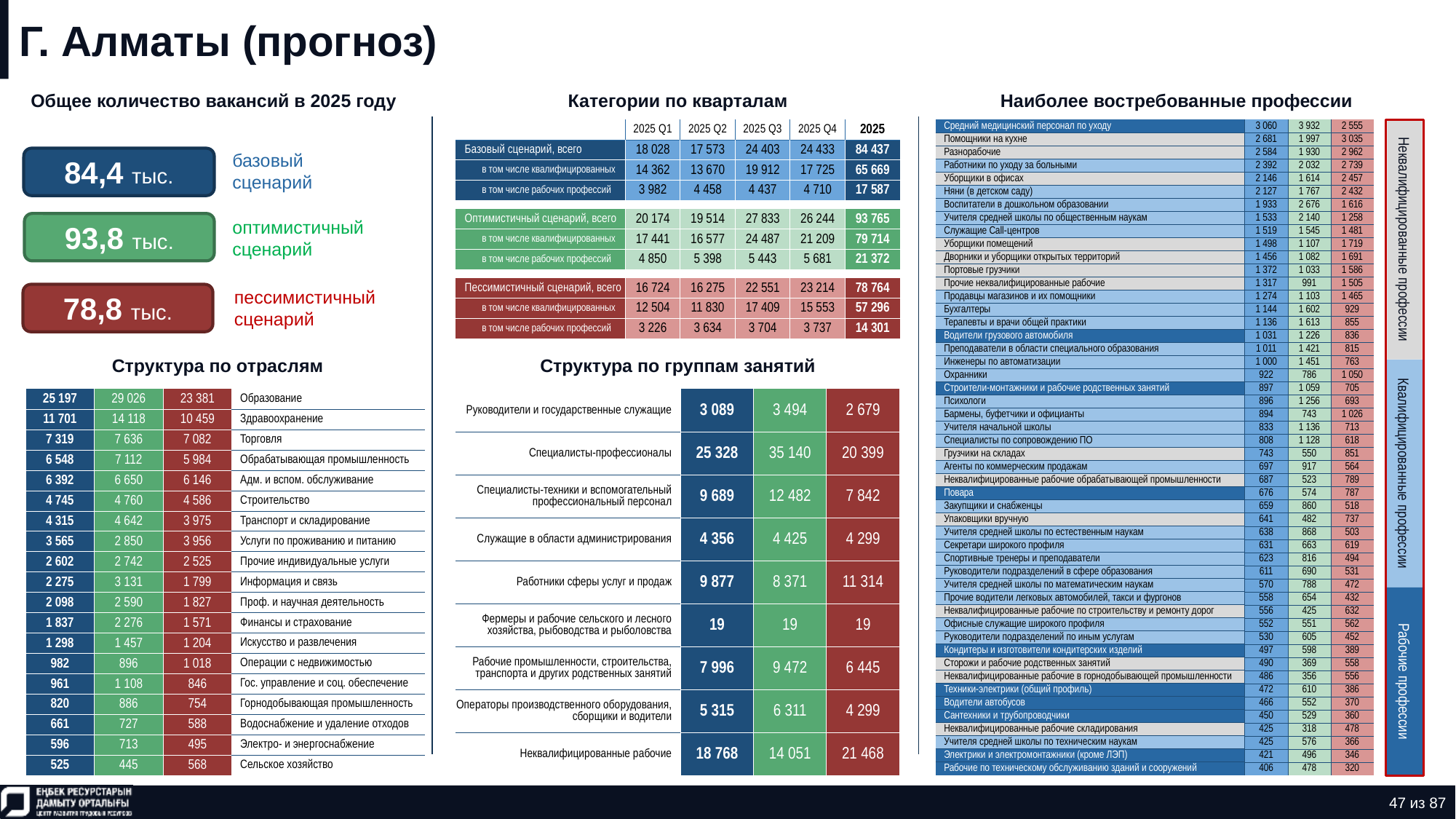

# Г. Алматы (прогноз)
Общее количество вакансий в 2025 году
Категории по кварталам
Наиболее востребованные профессии
| Средний медицинский персонал по уходу | 3 060 | 3 932 | 2 555 |
| --- | --- | --- | --- |
| Помощники на кухне | 2 681 | 1 997 | 3 035 |
| Разнорабочие | 2 584 | 1 930 | 2 962 |
| Работники по уходу за больными | 2 392 | 2 032 | 2 739 |
| Уборщики в офисах | 2 146 | 1 614 | 2 457 |
| Няни (в детском саду) | 2 127 | 1 767 | 2 432 |
| Воспитатели в дошкольном образовании | 1 933 | 2 676 | 1 616 |
| Учителя средней школы по общественным наукам | 1 533 | 2 140 | 1 258 |
| Служащие Call-центров | 1 519 | 1 545 | 1 481 |
| Уборщики помещений | 1 498 | 1 107 | 1 719 |
| Дворники и уборщики открытых территорий | 1 456 | 1 082 | 1 691 |
| Портовые грузчики | 1 372 | 1 033 | 1 586 |
| Прочие неквалифицированные рабочие | 1 317 | 991 | 1 505 |
| Продавцы магазинов и их помощники | 1 274 | 1 103 | 1 465 |
| Бухгалтеры | 1 144 | 1 602 | 929 |
| Терапевты и врачи общей практики | 1 136 | 1 613 | 855 |
| Водители грузового автомобиля | 1 031 | 1 226 | 836 |
| Преподаватели в области специального образования | 1 011 | 1 421 | 815 |
| Инженеры по автоматизации | 1 000 | 1 451 | 763 |
| Охранники | 922 | 786 | 1 050 |
| Строители-монтажники и рабочие родственных занятий | 897 | 1 059 | 705 |
| Психологи | 896 | 1 256 | 693 |
| Бармены, буфетчики и официанты | 894 | 743 | 1 026 |
| Учителя начальной школы | 833 | 1 136 | 713 |
| Специалисты по сопровождению ПО | 808 | 1 128 | 618 |
| Грузчики на складах | 743 | 550 | 851 |
| Агенты по коммерческим продажам | 697 | 917 | 564 |
| Неквалифицированные рабочие обрабатывающей промышленности | 687 | 523 | 789 |
| Повара | 676 | 574 | 787 |
| Закупщики и снабженцы | 659 | 860 | 518 |
| Упаковщики вручную | 641 | 482 | 737 |
| Учителя средней школы по естественным наукам | 638 | 868 | 503 |
| Секретари широкого профиля | 631 | 663 | 619 |
| Спортивные тренеры и преподаватели | 623 | 816 | 494 |
| Руководители подразделений в сфере образования | 611 | 690 | 531 |
| Учителя средней школы по математическим наукам | 570 | 788 | 472 |
| Прочие водители легковых автомобилей, такси и фургонов | 558 | 654 | 432 |
| Неквалифицированные рабочие по строительству и ремонту дорог | 556 | 425 | 632 |
| Офисные служащие широкого профиля | 552 | 551 | 562 |
| Руководители подразделений по иным услугам | 530 | 605 | 452 |
| Кондитеры и изготовители кондитерских изделий | 497 | 598 | 389 |
| Сторожи и рабочие родственных занятий | 490 | 369 | 558 |
| Неквалифицированные рабочие в горнодобывающей промышленности | 486 | 356 | 556 |
| Техники-электрики (общий профиль) | 472 | 610 | 386 |
| Водители автобусов | 466 | 552 | 370 |
| Сантехники и трубопроводчики | 450 | 529 | 360 |
| Неквалифицированные рабочие складирования | 425 | 318 | 478 |
| Учителя средней школы по техническим наукам | 425 | 576 | 366 |
| Электрики и электромонтажники (кроме ЛЭП) | 421 | 496 | 346 |
| Рабочие по техническому обслуживанию зданий и сооружений | 406 | 478 | 320 |
|  | 2025 Q1 | 2025 Q2 | 2025 Q3 | 2025 Q4 | 2025 |
| --- | --- | --- | --- | --- | --- |
| Базовый сценарий, всего | 18 028 | 17 573 | 24 403 | 24 433 | 84 437 |
| в том числе квалифицированных | 14 362 | 13 670 | 19 912 | 17 725 | 65 669 |
| в том числе рабочих профессий | 3 982 | 4 458 | 4 437 | 4 710 | 17 587 |
|  |  |  |  |  |  |
| Оптимистичный сценарий, всего | 20 174 | 19 514 | 27 833 | 26 244 | 93 765 |
| в том числе квалифицированных | 17 441 | 16 577 | 24 487 | 21 209 | 79 714 |
| в том числе рабочих профессий | 4 850 | 5 398 | 5 443 | 5 681 | 21 372 |
|  |  |  |  |  |  |
| Пессимистичный сценарий, всего | 16 724 | 16 275 | 22 551 | 23 214 | 78 764 |
| в том числе квалифицированных | 12 504 | 11 830 | 17 409 | 15 553 | 57 296 |
| в том числе рабочих профессий | 3 226 | 3 634 | 3 704 | 3 737 | 14 301 |
84,4 тыс.
базовый сценарий
93,8 тыс.
оптимистичный сценарий
Неквалифицированные профессии
78,8 тыс.
пессимистичный сценарий
Структура по отраслям
Структура по группам занятий
| 25 197 | 29 026 | 23 381 | Образование |
| --- | --- | --- | --- |
| 11 701 | 14 118 | 10 459 | Здравоохранение |
| 7 319 | 7 636 | 7 082 | Торговля |
| 6 548 | 7 112 | 5 984 | Обрабатывающая промышленность |
| 6 392 | 6 650 | 6 146 | Адм. и вспом. обслуживание |
| 4 745 | 4 760 | 4 586 | Строительство |
| 4 315 | 4 642 | 3 975 | Транспорт и складирование |
| 3 565 | 2 850 | 3 956 | Услуги по проживанию и питанию |
| 2 602 | 2 742 | 2 525 | Прочие индивидуальные услуги |
| 2 275 | 3 131 | 1 799 | Информация и связь |
| 2 098 | 2 590 | 1 827 | Проф. и научная деятельность |
| 1 837 | 2 276 | 1 571 | Финансы и страхование |
| 1 298 | 1 457 | 1 204 | Искусство и развлечения |
| 982 | 896 | 1 018 | Операции с недвижимостью |
| 961 | 1 108 | 846 | Гос. управление и соц. обеспечение |
| 820 | 886 | 754 | Горнодобывающая промышленность |
| 661 | 727 | 588 | Водоснабжение и удаление отходов |
| 596 | 713 | 495 | Электро- и энергоснабжение |
| 525 | 445 | 568 | Сельское хозяйство |
| Руководители и государственные служащие | 3 089 | 3 494 | 2 679 |
| --- | --- | --- | --- |
| Специалисты-профессионалы | 25 328 | 35 140 | 20 399 |
| Специалисты-техники и вспомогательный профессиональный персонал | 9 689 | 12 482 | 7 842 |
| Служащие в области администрирования | 4 356 | 4 425 | 4 299 |
| Работники сферы услуг и продаж | 9 877 | 8 371 | 11 314 |
| Фермеры и рабочие сельского и лесного хозяйства, рыбоводства и рыболовства | 19 | 19 | 19 |
| Рабочие промышленности, строительства, транспорта и других родственных занятий | 7 996 | 9 472 | 6 445 |
| Операторы производственного оборудования, сборщики и водители | 5 315 | 6 311 | 4 299 |
| Неквалифицированные рабочие | 18 768 | 14 051 | 21 468 |

Квалифицированные профессии
Рабочие профессии
47 из 87